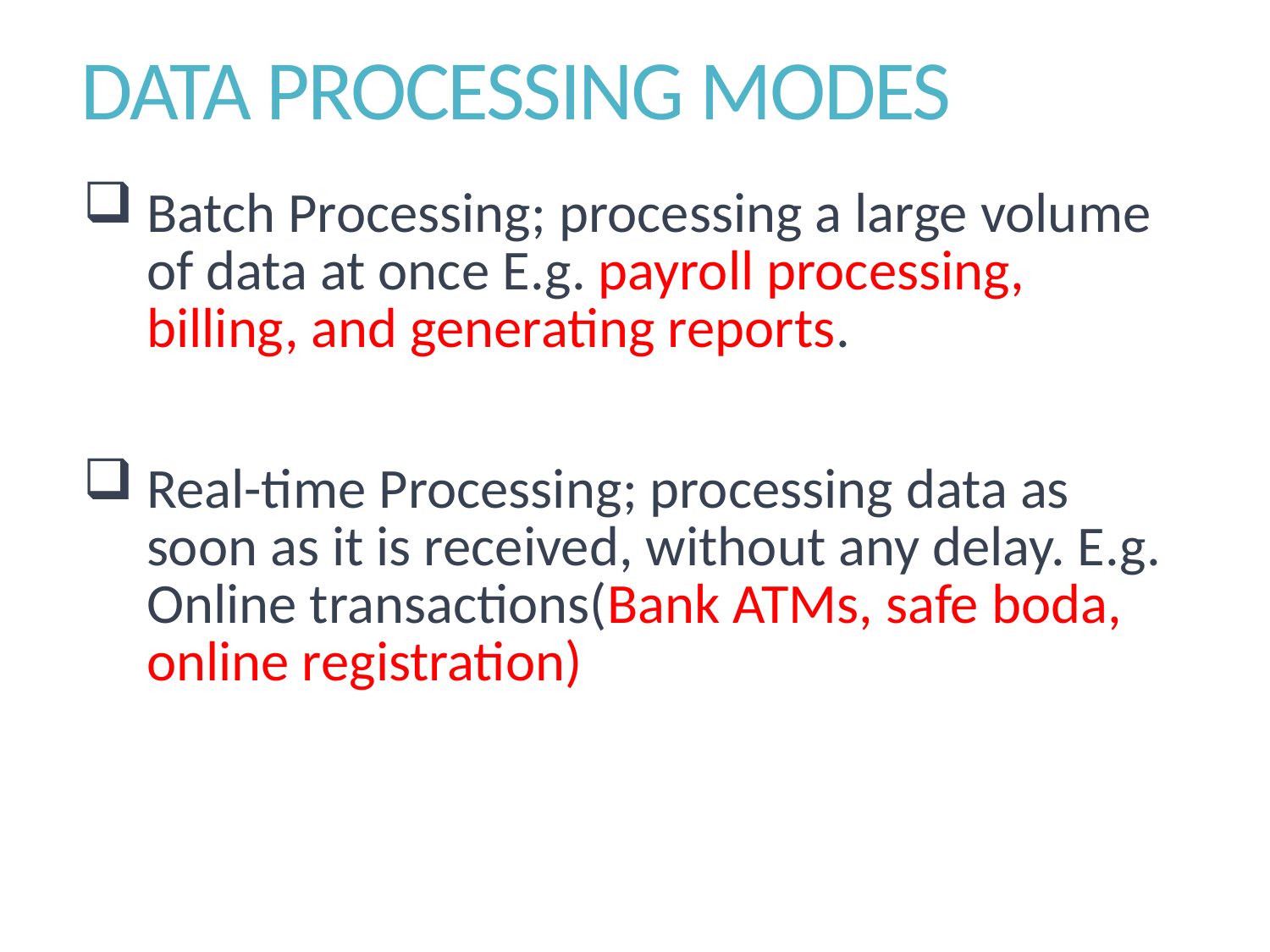

# DATA PROCESSING MODES
Batch Processing; processing a large volume of data at once E.g. payroll processing, billing, and generating reports.

Real-time Processing; processing data as soon as it is received, without any delay. E.g. Online transactions(Bank ATMs, safe boda, online registration)